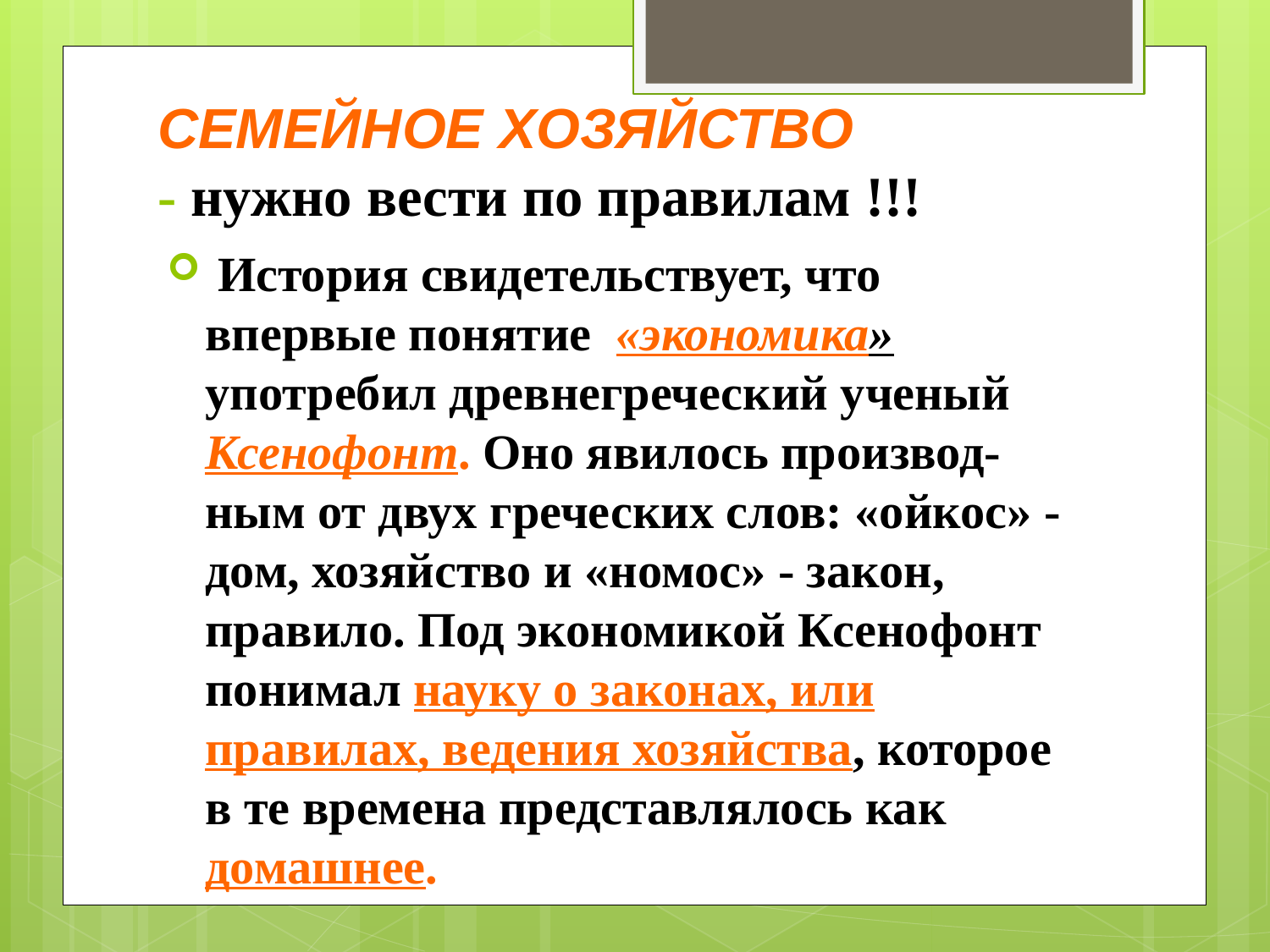

# СЕМЕЙНОЕ ХОЗЯЙСТВО - нужно вести по правилам !!!
 История свидетельствует, что впервые понятие  «экономика» употребил древнегреческий ученый Ксенофонт. Оно явилось производ-ным от двух греческих слов: «ойкос» - дом, хозяйство и «номос» - закон, правило. Под экономикой Ксенофонт понимал науку о законах, или правилах, ведения хозяйства, которое в те времена представлялось как домашнее.